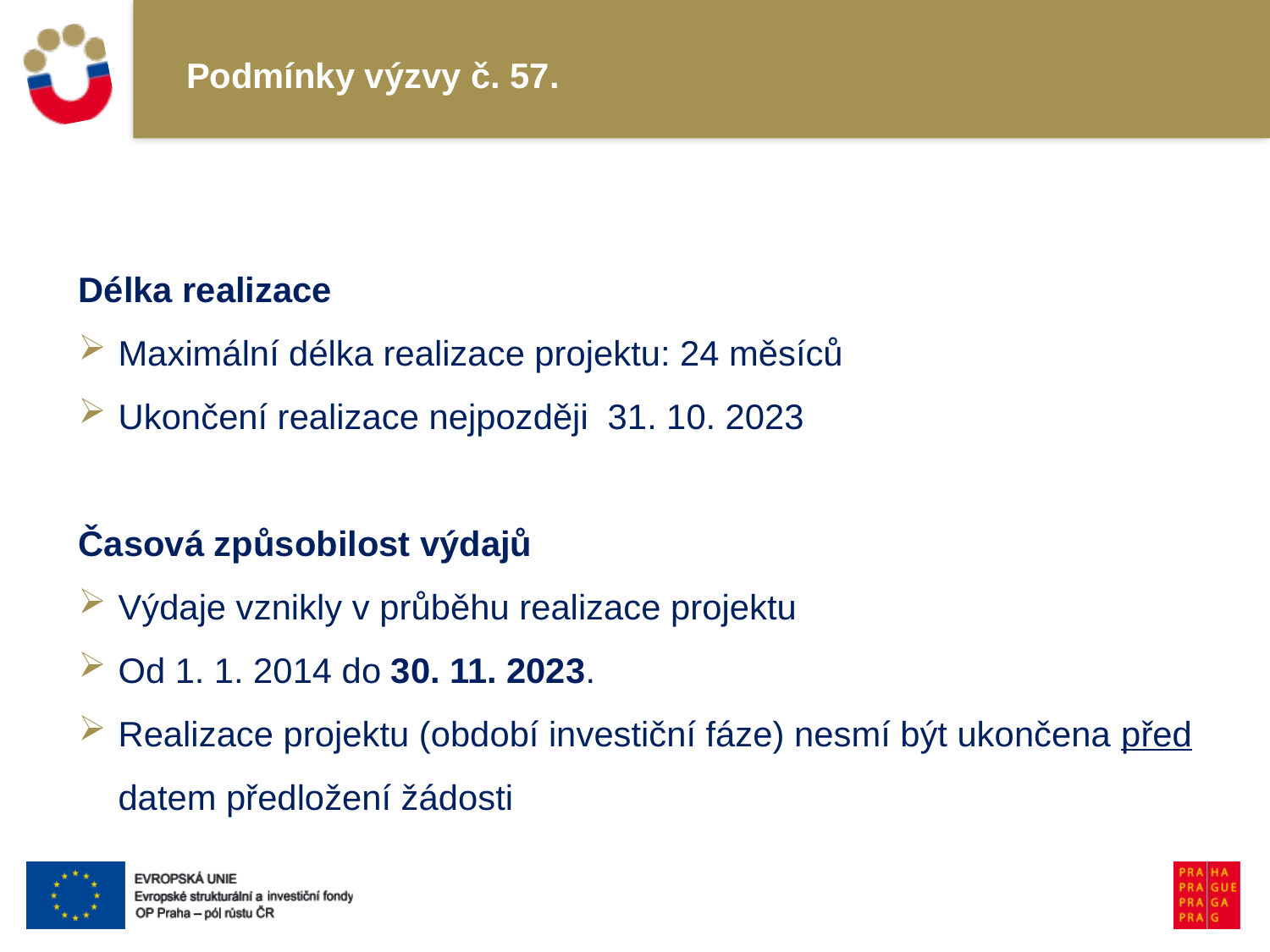

# Podmínky výzvy č. 57.

Délka realizace
Maximální délka realizace projektu: 24 měsíců
Ukončení realizace nejpozději  31. 10. 2023

Časová způsobilost výdajů
Výdaje vznikly v průběhu realizace projektu
Od 1. 1. 2014 do 30. 11. 2023.
Realizace projektu (období investiční fáze) nesmí být ukončena před datem předložení žádosti